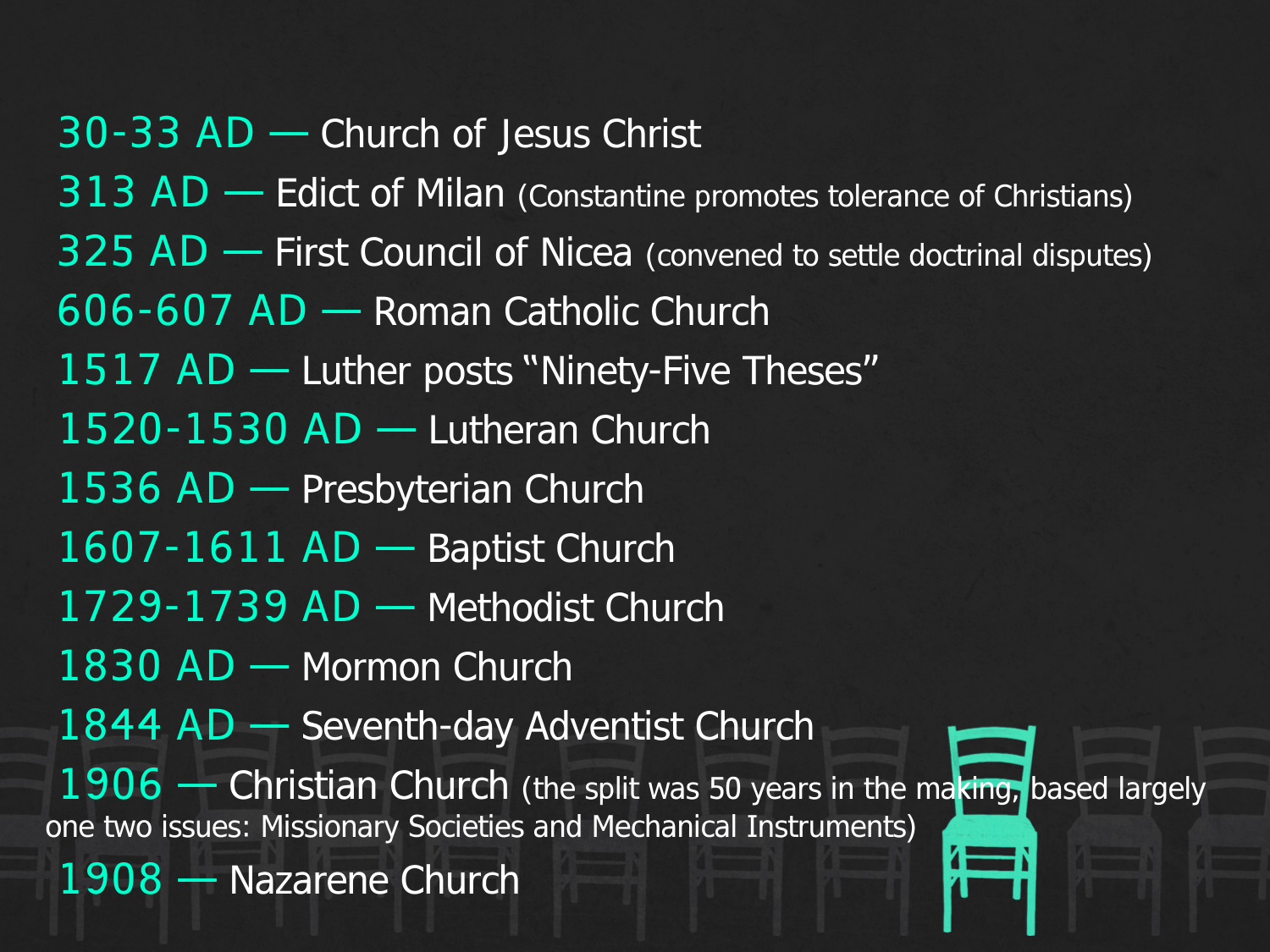

30-33 AD — Church of Jesus Christ
 313 AD — Edict of Milan (Constantine promotes tolerance of Christians)
  325 AD — First Council of Nicea (convened to settle doctrinal disputes)
  606-607 AD — Roman Catholic Church
  1517 AD — Luther posts “Ninety-Five Theses”
 1520-1530 AD — Lutheran Church
  1536 AD — Presbyterian Church
  1607-1611 AD — Baptist Church
  1729-1739 AD — Methodist Church
  1830 AD — Mormon Church
  1844 AD — Seventh-day Adventist Church
 1906 — Christian Church (the split was 50 years in the making, based largely one two issues: Missionary Societies and Mechanical Instruments)
 1908 — Nazarene Church